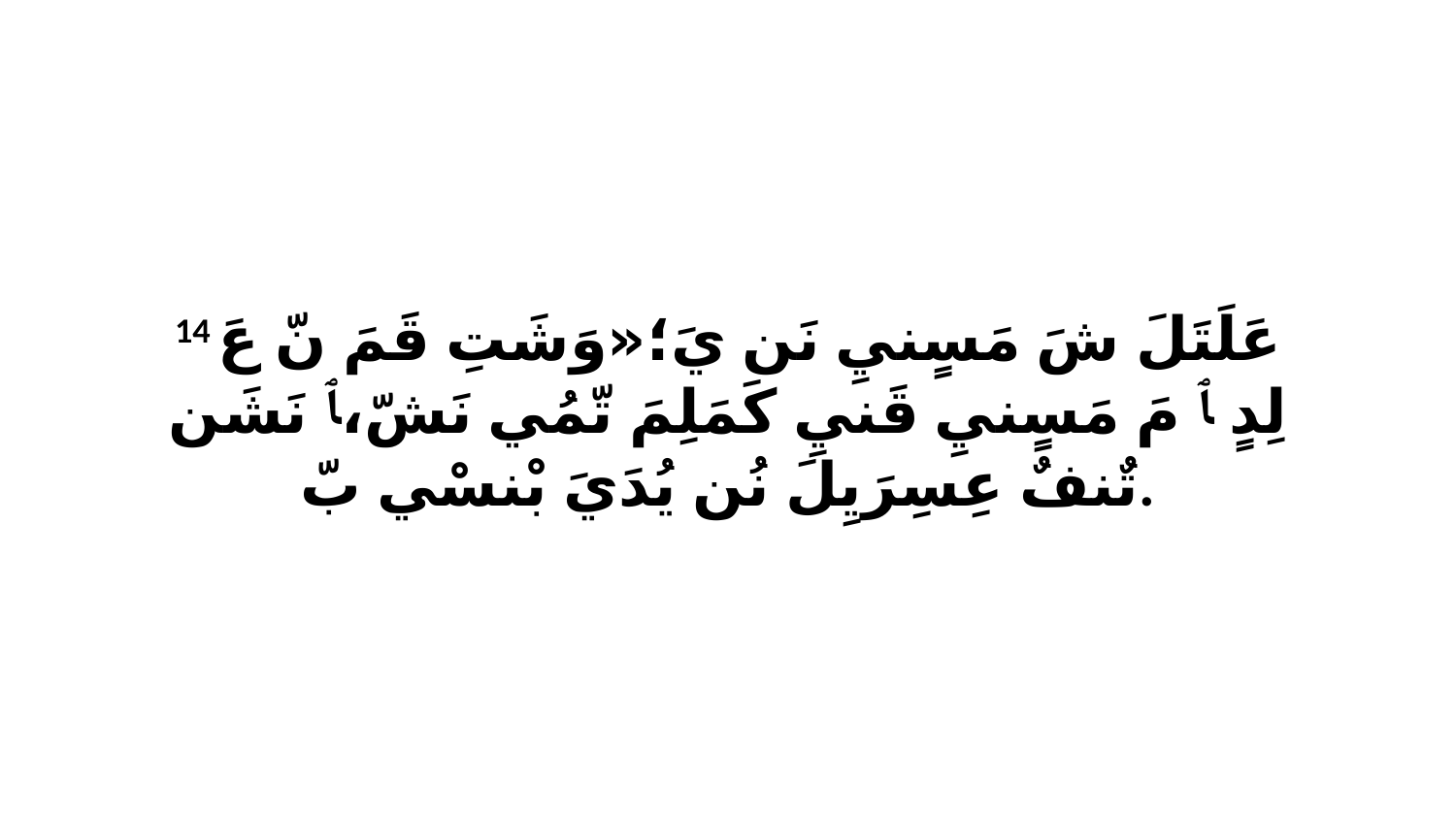

14 عَلَتَلَ شَ مَسٍنيِ نَن يَ؛«وَشَتِ قَمَ نّ عَ لِدٍ ﭑ مَ مَسٍنيِ قَنيِ كَمَلِمَ تّمُي نَشّ،ﭑ نَشَن تٌنفٌ عِسِرَيِلَ نُن يُدَيَ بْنسْي بّ.